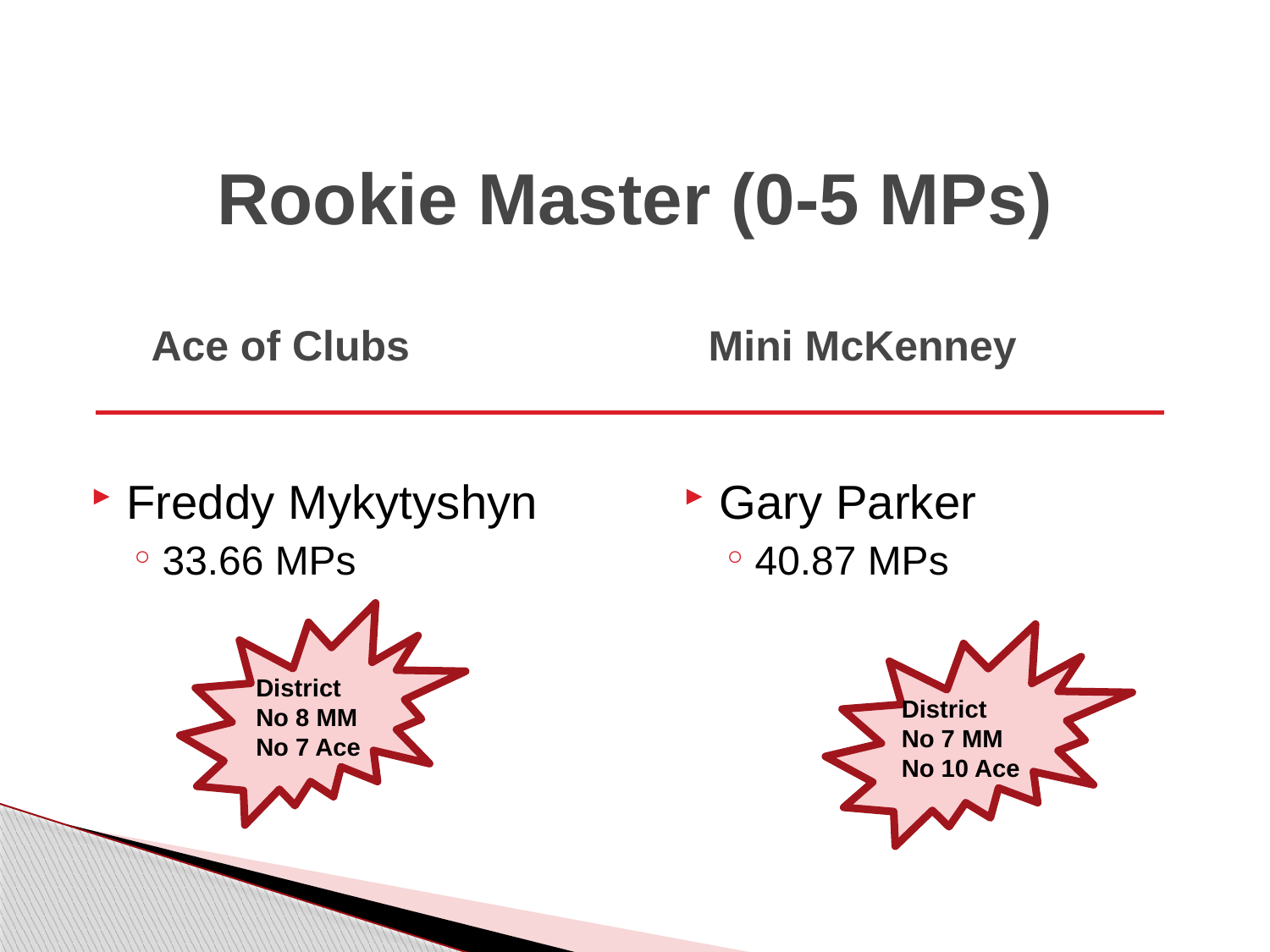

Rookie Master (0-5 MPs)
Ace of Clubs
Mini McKenney
Freddy Mykytyshyn
33.66 MPs

Gary Parker
40.87 MPs

District
No 8 MM
No 7 Ace
District
No 7 MM
No 10 Ace